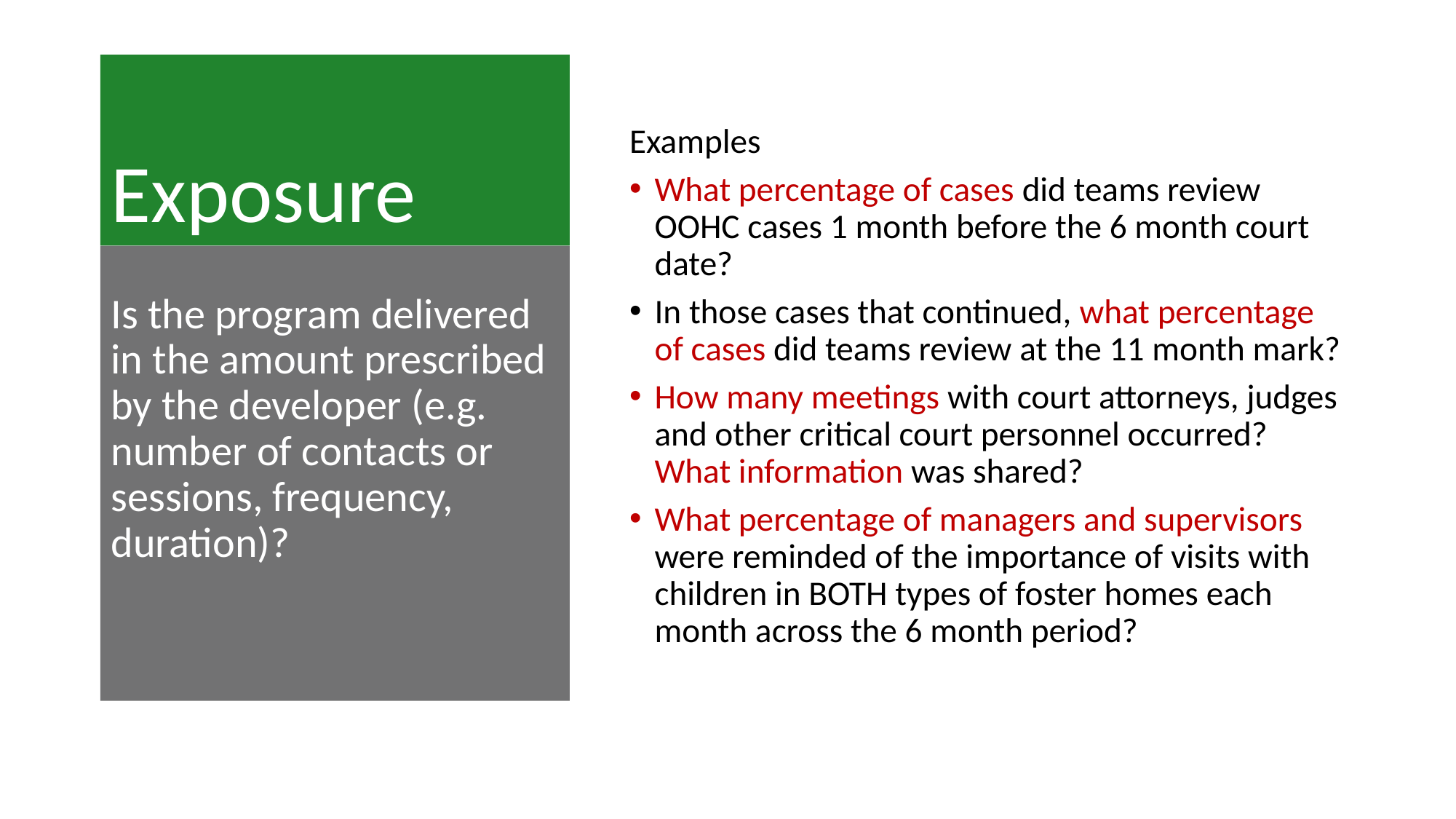

# Exposure
Examples
What percentage of cases did teams review  OOHC cases 1 month before the 6 month court date?
In those cases that continued, what percentage of cases did teams review at the 11 month mark?
How many meetings with court attorneys, judges and other critical court personnel occurred? What information was shared?
What percentage of managers and supervisors were reminded of the importance of visits with children in BOTH types of foster homes each month across the 6 month period?

Is the program delivered in the amount prescribed by the developer (e.g. number of contacts or sessions, frequency, duration)?